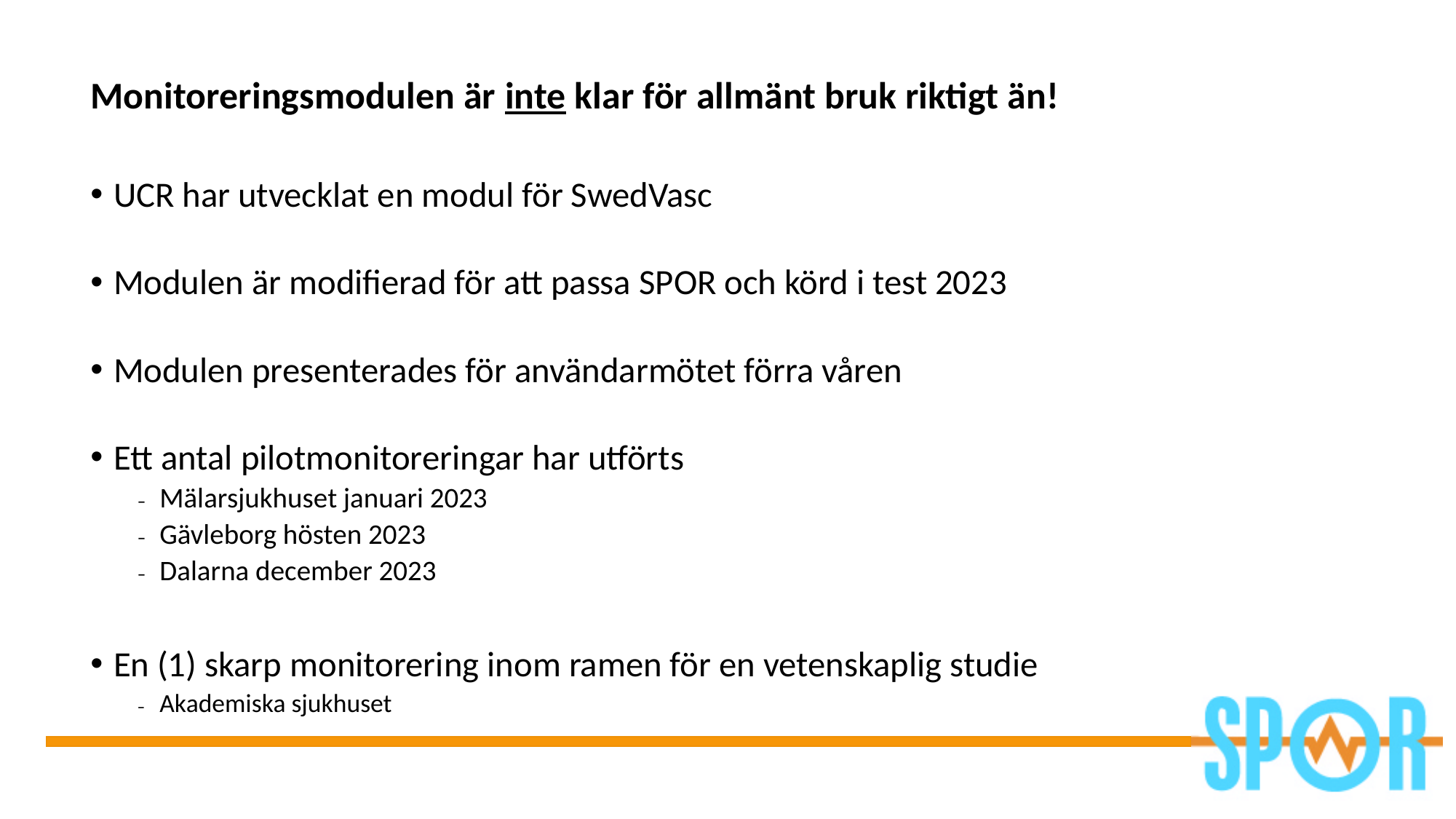

Monitoreringsmodulen är inte klar för allmänt bruk riktigt än!

UCR har utvecklat en modul för SwedVasc

Modulen är modifierad för att passa SPOR och körd i test 2023

Modulen presenterades för användarmötet förra våren

Ett antal pilotmonitoreringar har utförts
Mälarsjukhuset januari 2023
Gävleborg hösten 2023
Dalarna december 2023

En (1) skarp monitorering inom ramen för en vetenskaplig studie
Akademiska sjukhuset